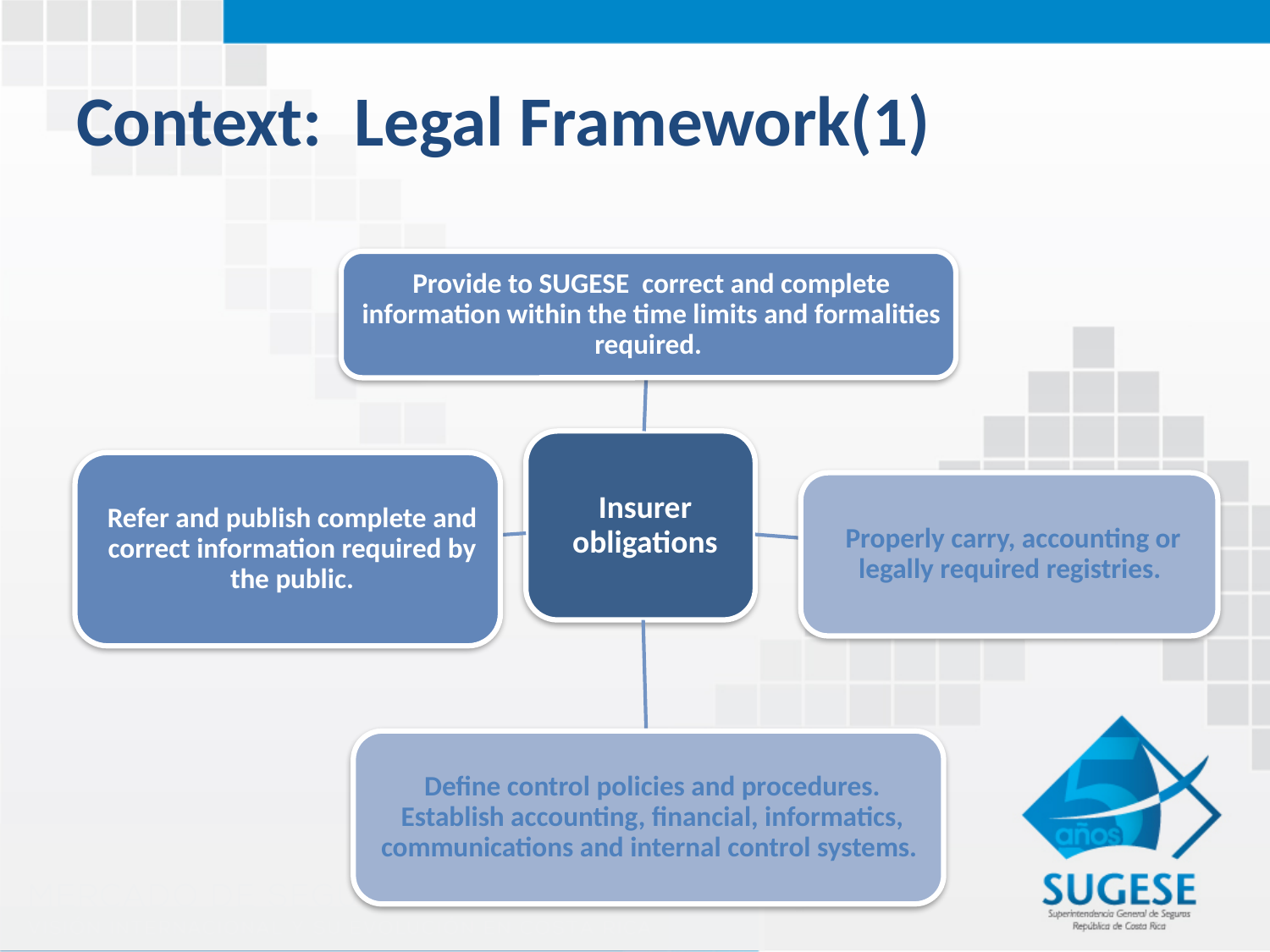

# Context:  Legal Framework(1)
Insurer obligations
Provide to SUGESE  correct and complete information within the time limits and formalities required.
Properly carry, accounting or legally required registries.
Define control policies and procedures. Establish accounting, financial, informatics, communications and internal control systems.
Refer and publish complete and correct information required by the public.